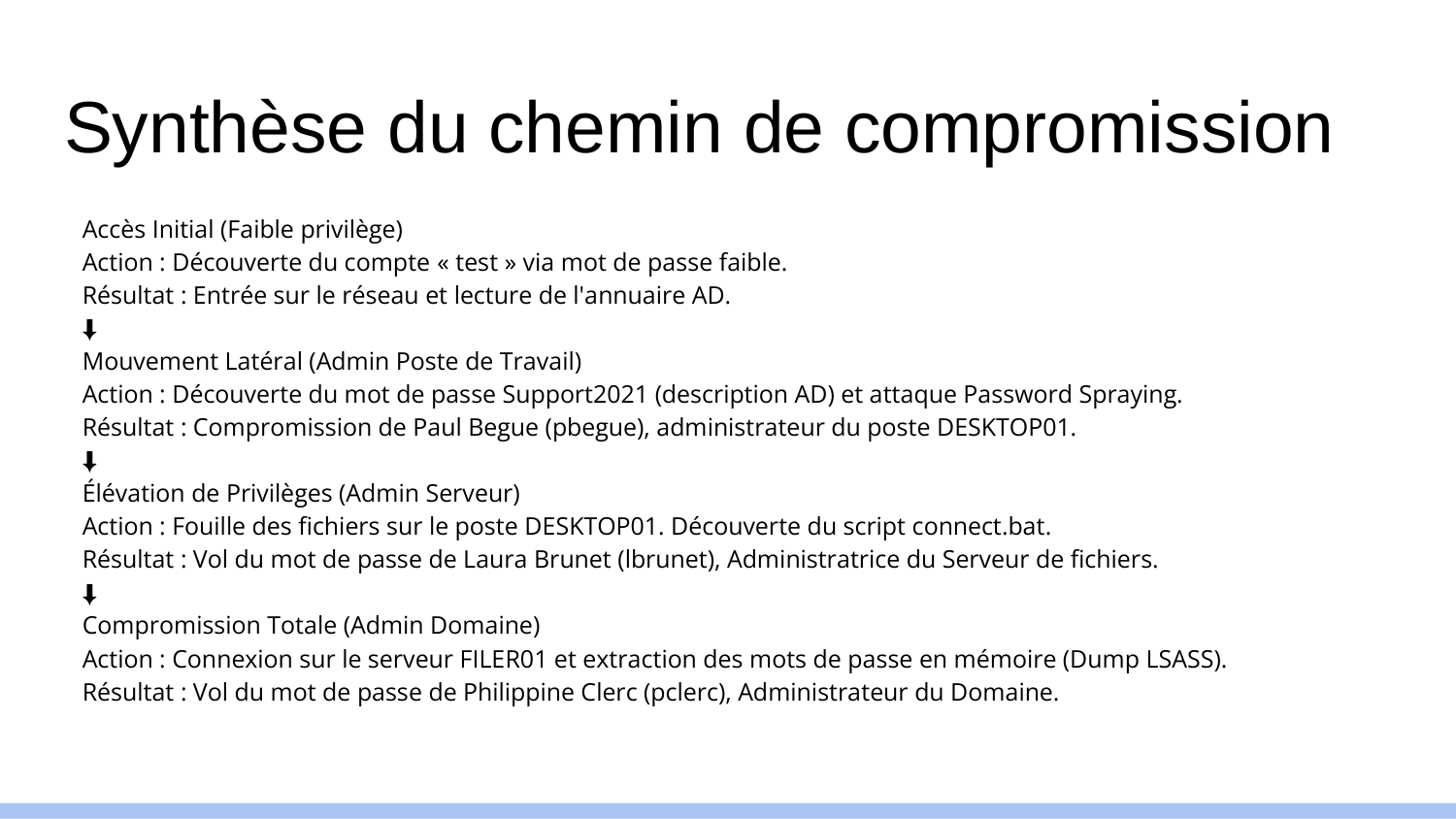

# Synthèse du chemin de compromission
Accès Initial (Faible privilège)
Action : Découverte du compte « test » via mot de passe faible.
Résultat : Entrée sur le réseau et lecture de l'annuaire AD.
⬇️
Mouvement Latéral (Admin Poste de Travail)
Action : Découverte du mot de passe Support2021 (description AD) et attaque Password Spraying.
Résultat : Compromission de Paul Begue (pbegue), administrateur du poste DESKTOP01.
⬇️
Élévation de Privilèges (Admin Serveur)
Action : Fouille des fichiers sur le poste DESKTOP01. Découverte du script connect.bat.
Résultat : Vol du mot de passe de Laura Brunet (lbrunet), Administratrice du Serveur de fichiers.
⬇️
Compromission Totale (Admin Domaine)
Action : Connexion sur le serveur FILER01 et extraction des mots de passe en mémoire (Dump LSASS).
Résultat : Vol du mot de passe de Philippine Clerc (pclerc), Administrateur du Domaine.